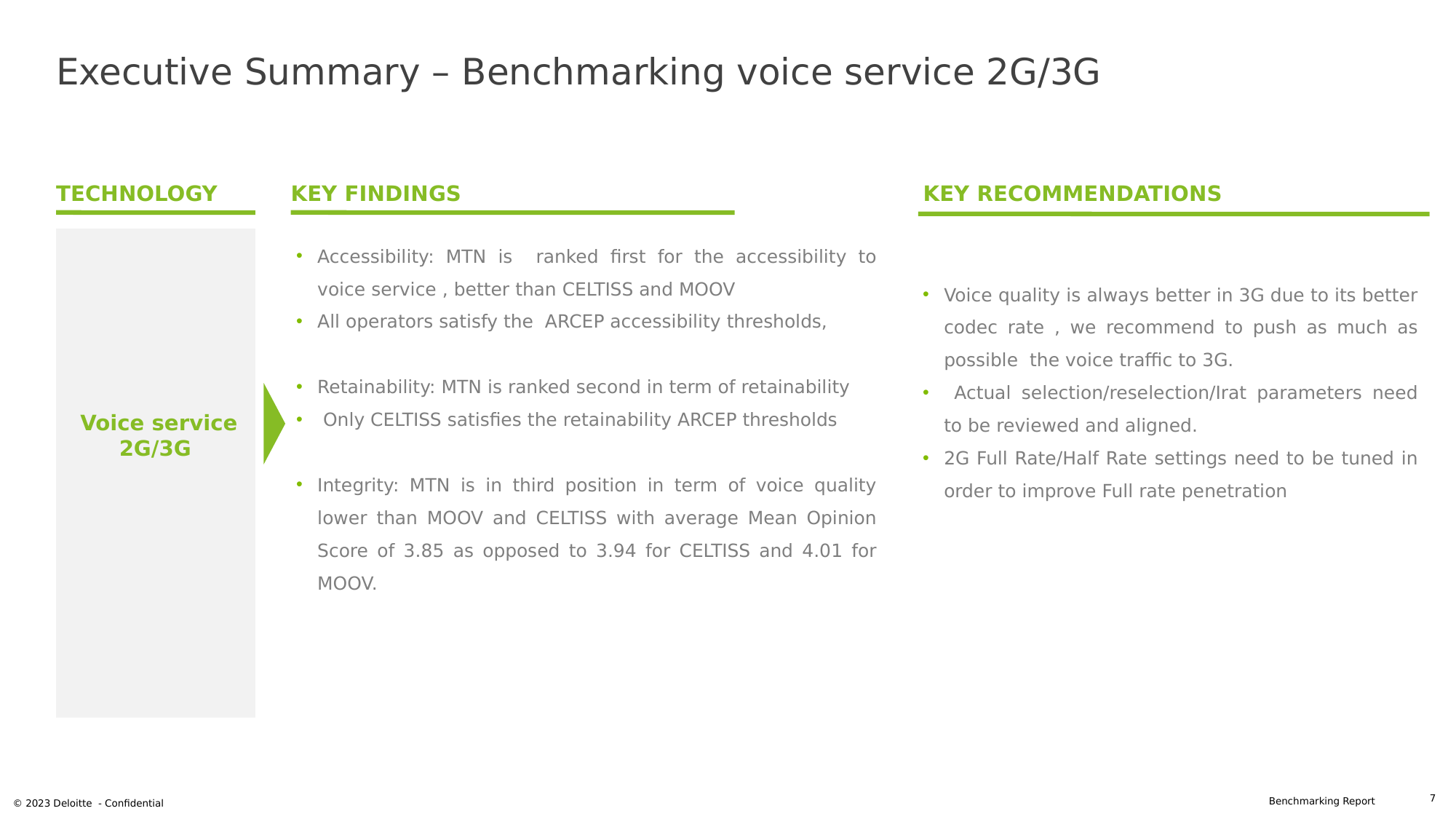

# Executive Summary – Benchmarking voice service 2G/3G
TECHNOLOGY

Accessibility: MTN is  ranked first for the accessibility to voice service , better than CELTISS and MOOV
All operators satisfy the  ARCEP accessibility thresholds,

Retainability: MTN is ranked second in term of retainability
 Only CELTISS satisfies the retainability ARCEP thresholds

Integrity: MTN is in third position in term of voice quality lower than MOOV and CELTISS with average Mean Opinion Score of 3.85 as opposed to 3.94 for CELTISS and 4.01 for MOOV.

KEY RECOMMENDATIONS
KEY FINDINGS
Voice service 2G/3G

Voice quality is always better in 3G due to its better codec rate , we recommend to push as much as possible  the voice traffic to 3G.
 Actual selection/reselection/Irat parameters need to be reviewed and aligned.
2G Full Rate/Half Rate settings need to be tuned in order to improve Full rate penetration

7
© 2023 Deloitte  - Confidential